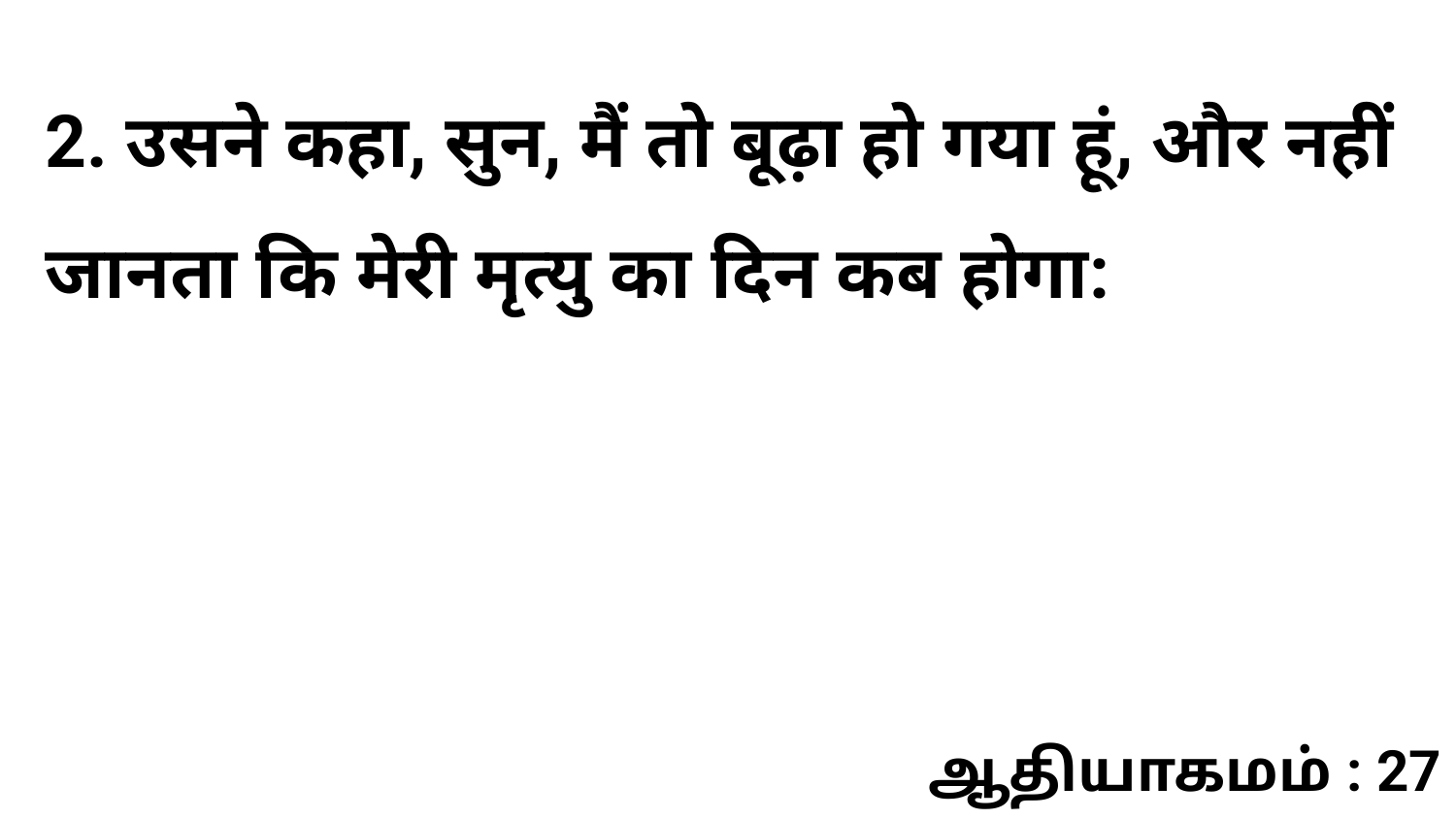

2. उसने कहा, सुन, मैं तो बूढ़ा हो गया हूं, और नहीं जानता कि मेरी मृत्यु का दिन कब होगा:
ஆதியாகமம் : 27